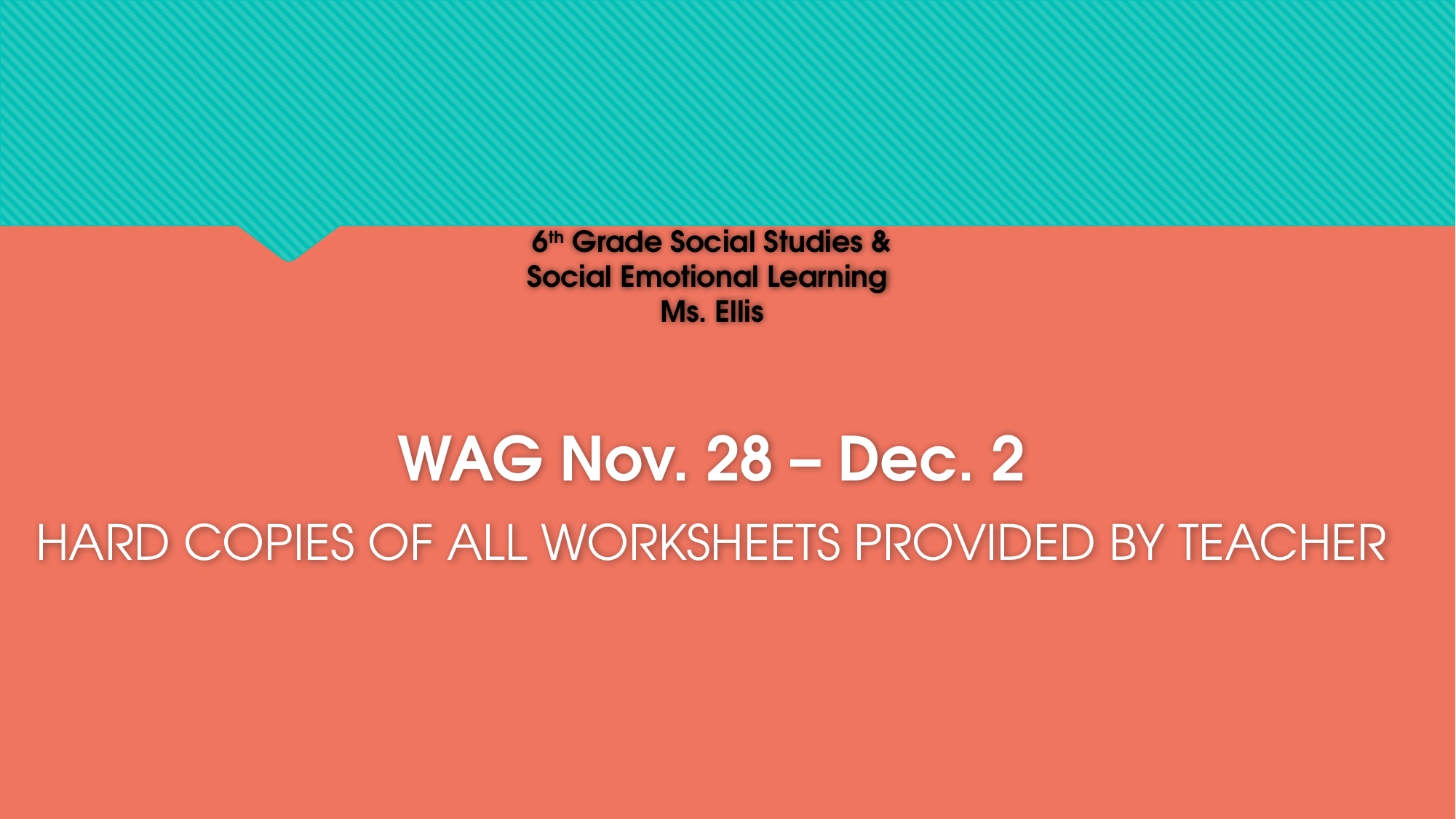

WAG Nov. 28 – Dec. 2
HARD COPIES OF ALL WORKSHEETS PROVIDED BY TEACHER
# 6th Grade Social Studies & Social Emotional Learning Ms. Ellis